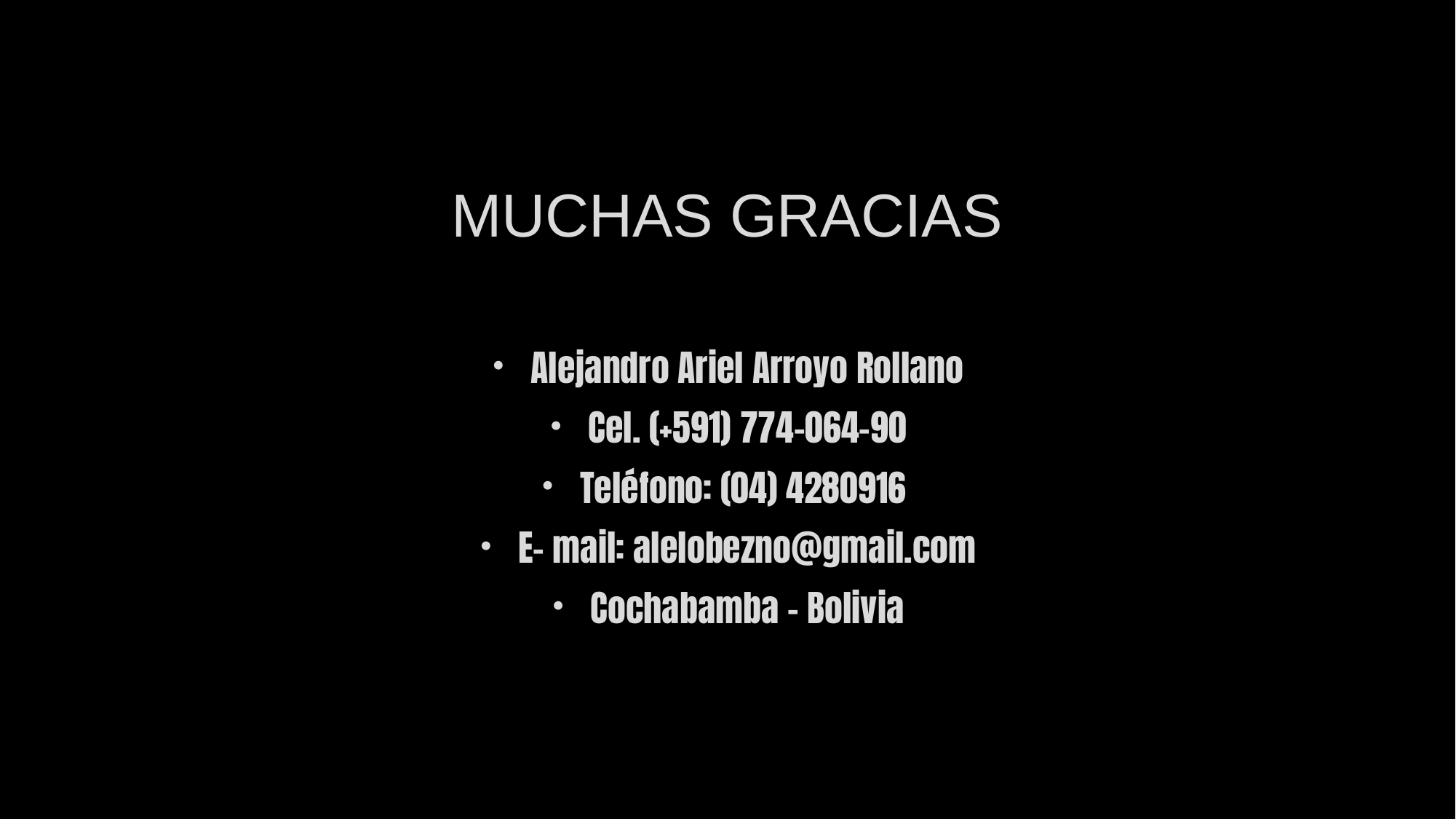

# MUCHAS GRACIAS
Alejandro Ariel Arroyo Rollano
Cel. (+591) 774-064-90
Teléfono: (04) 4280916
E- mail: alelobezno@gmail.com
Cochabamba - Bolivia